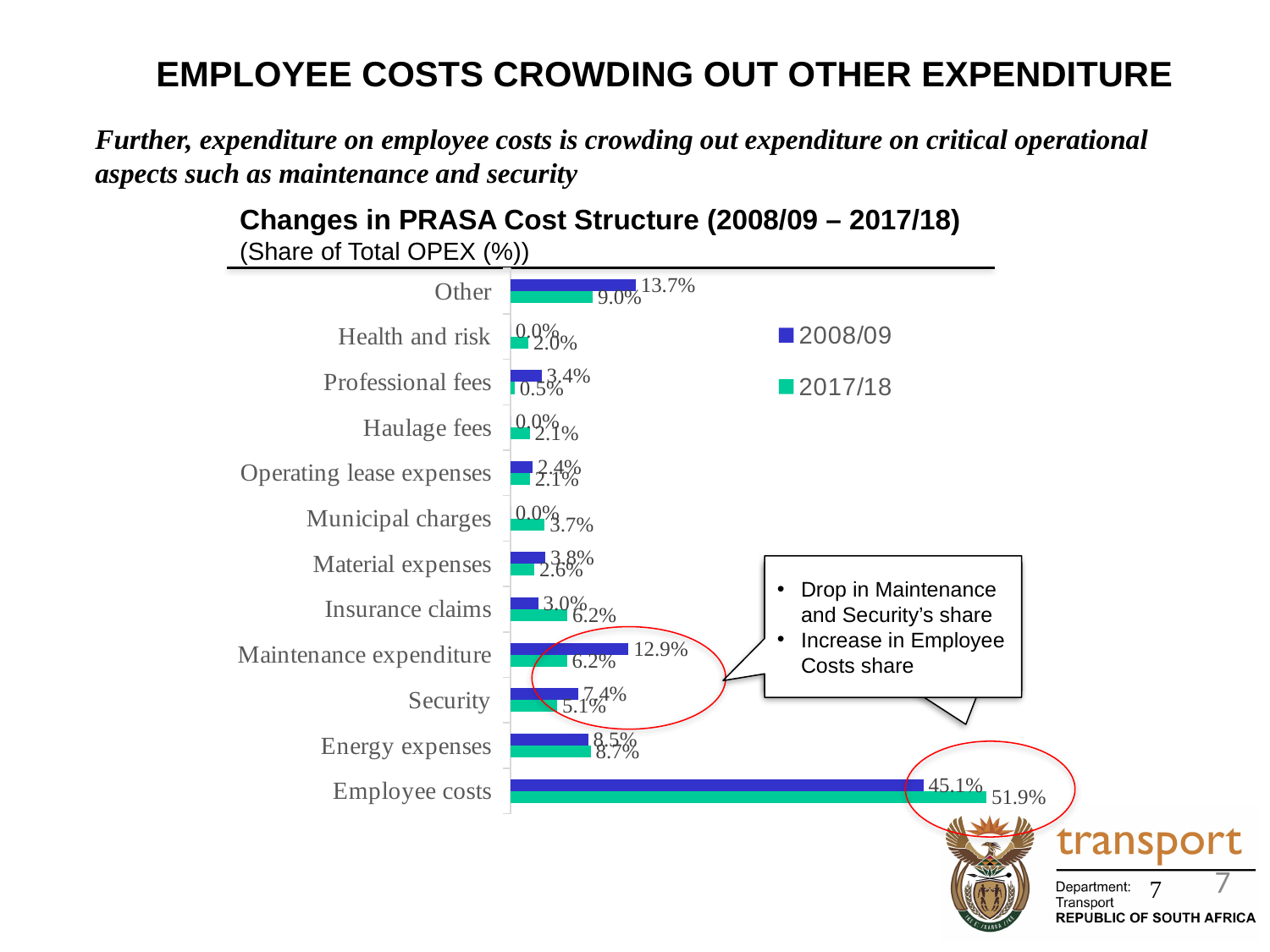

# EMPLOYEE COSTS CROWDING OUT OTHER EXPENDITURE
Further, expenditure on employee costs is crowding out expenditure on critical operational aspects such as maintenance and security
Changes in PRASA Cost Structure (2008/09 – 2017/18)
(Share of Total OPEX (%))

### Chart

| Category | 2017/18 | 2008/09 |
|---|---|---|
|  Employee costs  | 0.5192917477914389 | 0.450501203529529 |
|  Energy expenses  | 0.08740494697810945 | 0.08467669215325013 |
|  Security  | 0.0509199043042827 | 0.0736080050450537 |
|  Maintenance expenditure  | 0.06159647822036221 | 0.12875448885813204 |
|  Insurance claims  | 0.06183588940826572 | 0.0301612262291815 |
|  Material expenses  | 0.025866148996077403 | 0.037897760427145814 |
|  Municipal charges  | 0.03729972829169851 | 0.0 |
|  Operating lease expenses  | 0.0211272017330047 | 0.023899899091202895 |
|  Haulage fees  | 0.020942796865098107 | 0.0 |
|  Professional fees  | 0.004529617656417541 | 0.0337567538030027 |
|  Health and risk  | 0.019622740682254104 | 0.0 |
|  Other  | 0.08956279907299072 | 0.136743970863502 |
Drop in Maintenance and Security’s share
Increase in Employee Costs share
Increase in Employee cists’s share,. Drop in Maintenance and Security’s share

7

7